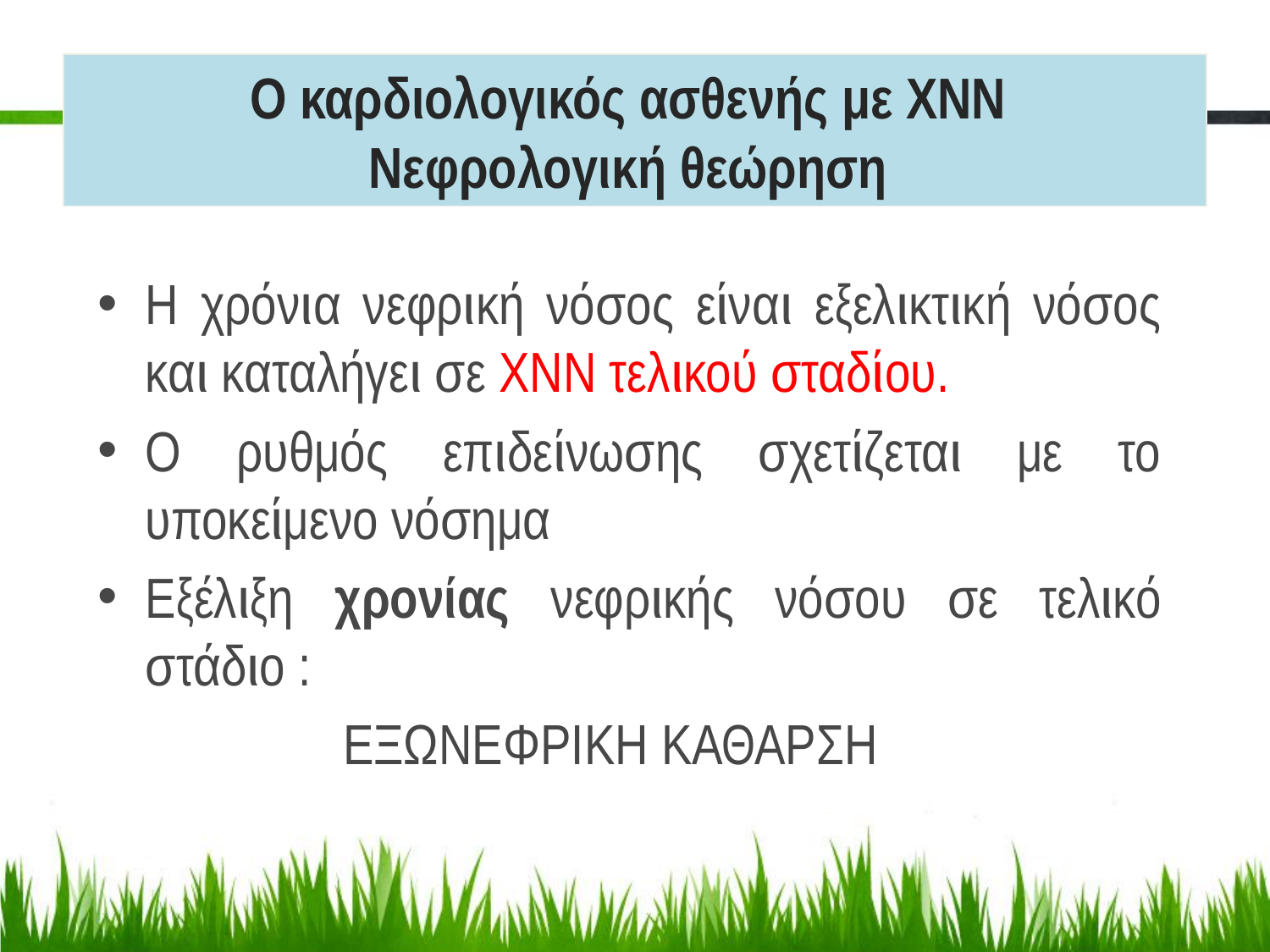

Ο καρδιολογικός ασθενής με ΧΝΝ
Νεφρολογική θεώρηση
Η χρόνια νεφρική νόσος είναι εξελικτική νόσος και καταλήγει σε ΧΝΝ τελικού σταδίου.
Ο ρυθμός επιδείνωσης σχετίζεται με το υποκείμενο νόσημα
Εξέλιξη χρονίας νεφρικής νόσου σε τελικό στάδιο :
                   ΕΞΩΝΕΦΡΙΚΗ ΚΑΘΑΡΣΗ